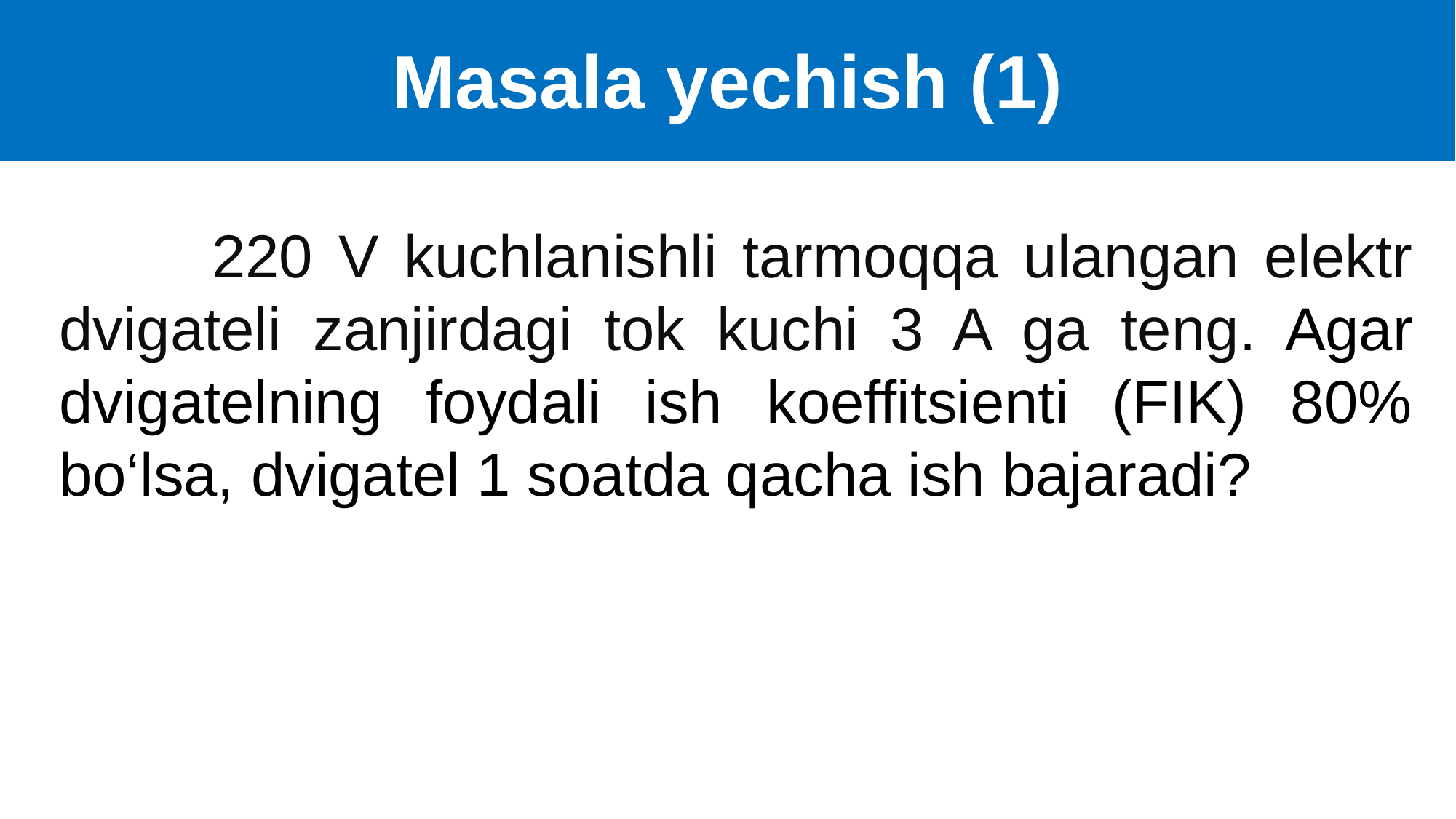

Masala yechish (1)
      220 V kuchlanishli tarmoqqa ulangan elektr dvigateli zanjirdagi tok kuchi 3 A ga teng. Agar dvigatelning foydali ish koeffitsienti (FIK) 80% bo‘lsa, dvigatel 1 soatda qacha ish bajaradi?